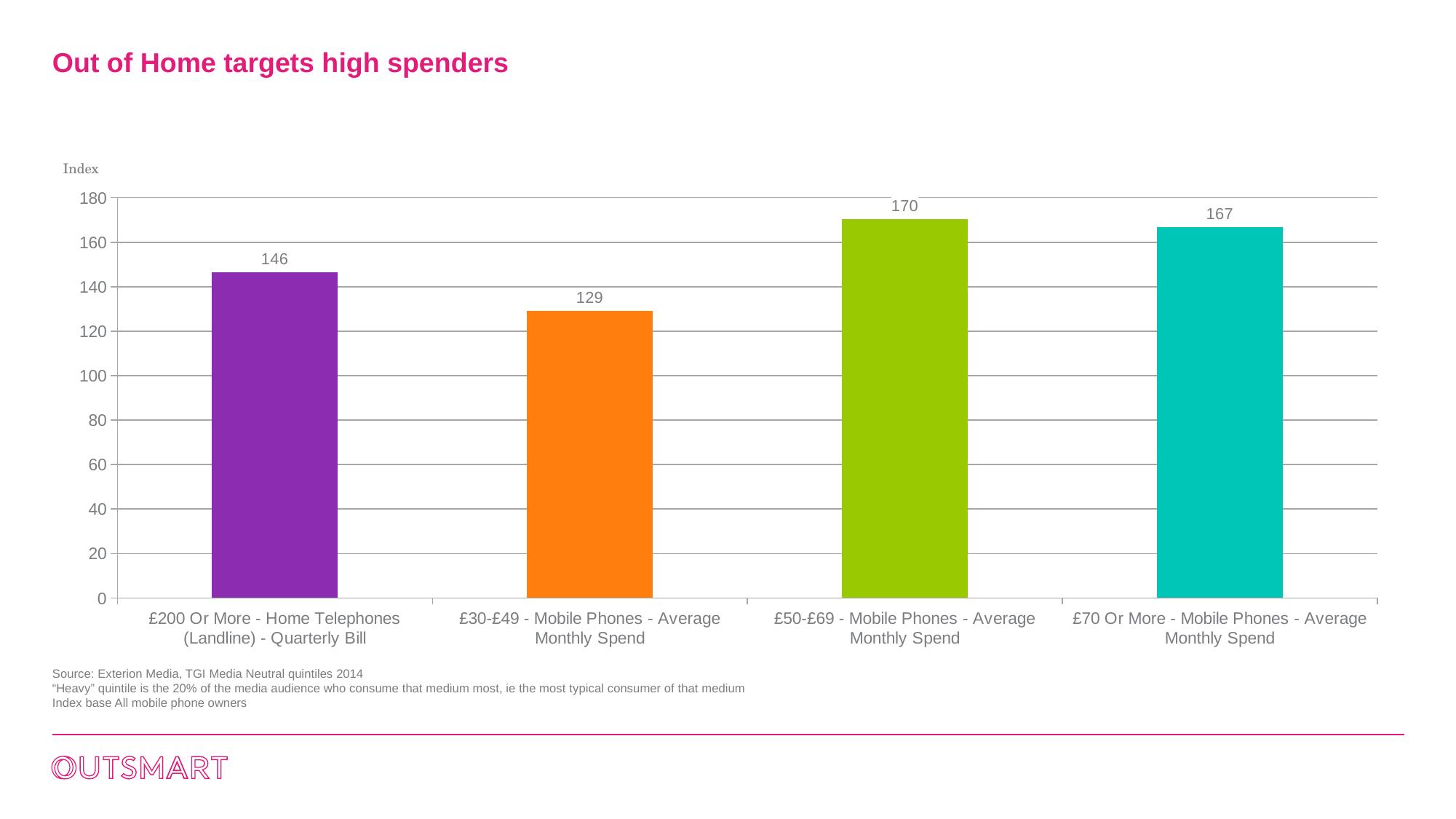

# Out of Home targets high spenders
Index

### Chart

| Category | Heavy OOH |
|---|---|
| £200 Or More - Home Telephones (Landline) - Quarterly Bill | 146.4 |
| £30-£49 - Mobile Phones - Average Monthly Spend | 129.1 |
| £50-£69 - Mobile Phones - Average Monthly Spend | 170.3 |
| £70 Or More - Mobile Phones - Average Monthly Spend | 166.9 |
Source: Exterion Media, TGI Media Neutral quintiles 2014
“Heavy” quintile is the 20% of the media audience who consume that medium most, ie the most typical consumer of that medium
Index base All mobile phone owners